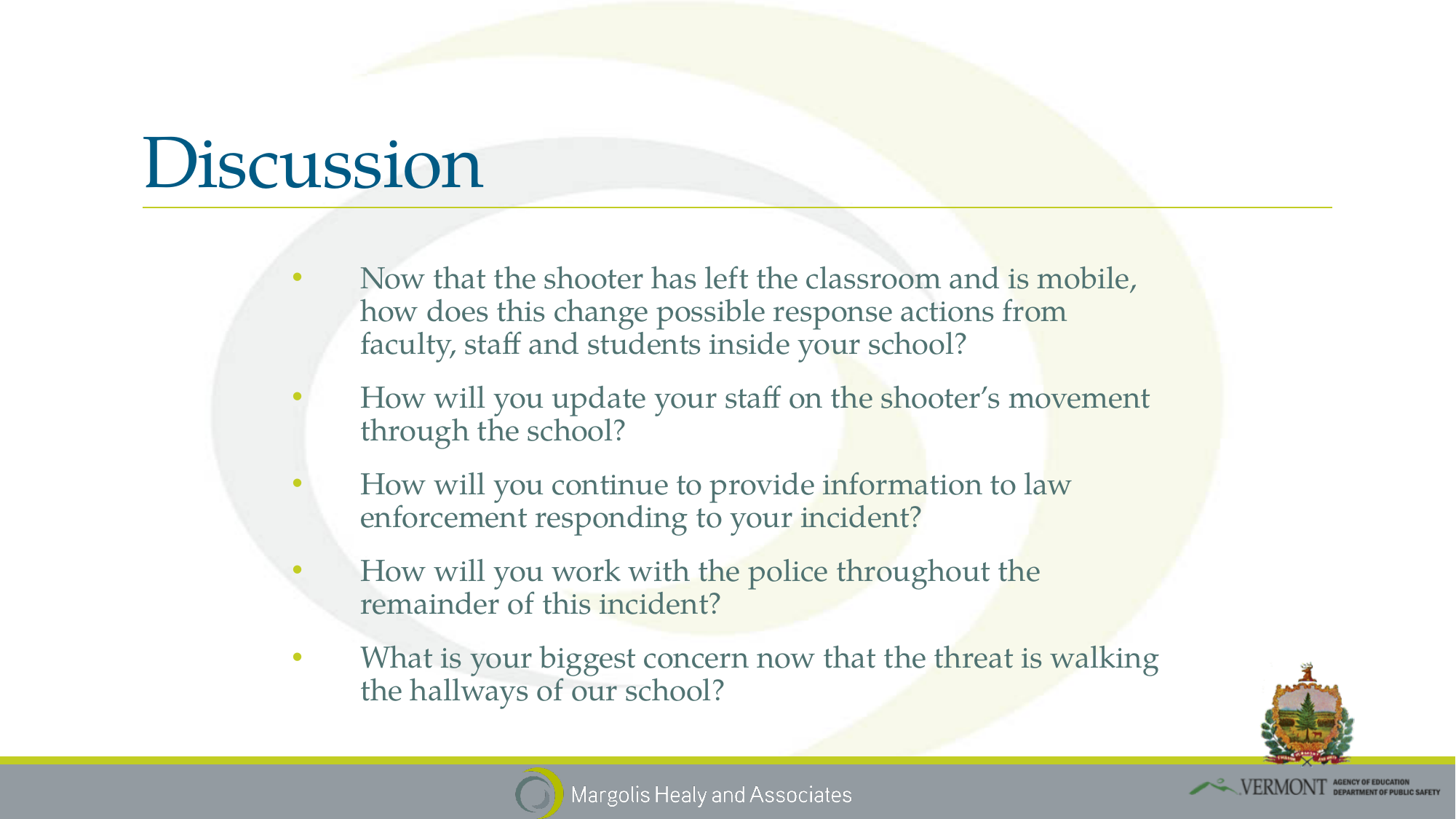

# Discussion
Now that the shooter has left the classroom and is mobile, how does this change possible response actions from faculty, staff and students inside your school?
How will you update your staff on the shooter’s movement through the school?
How will you continue to provide information to law enforcement responding to your incident?
How will you work with the police throughout the remainder of this incident?
What is your biggest concern now that the threat is walking the hallways of our school?